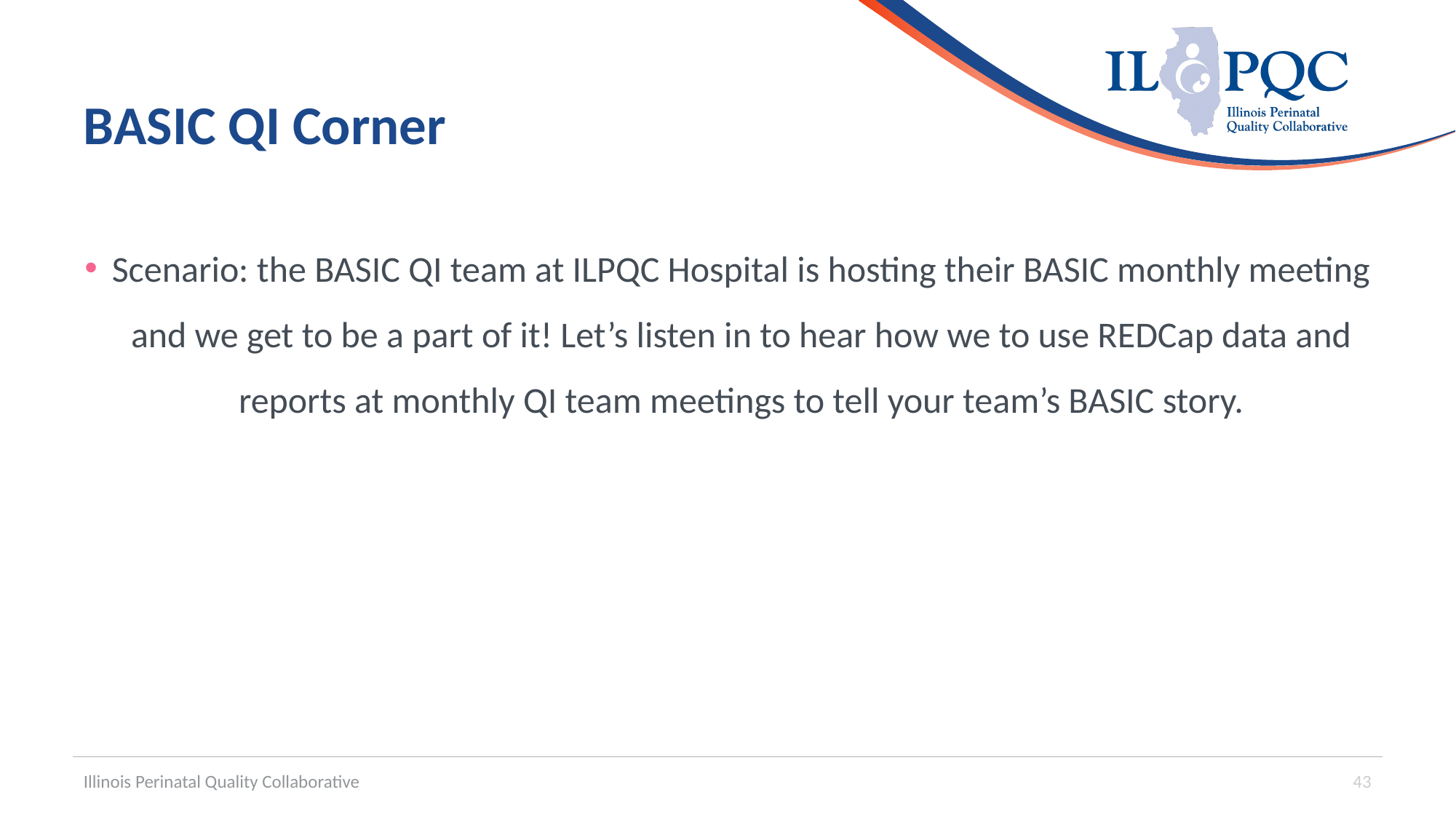

# BASIC QI Corner
Scenario: the BASIC QI team at ILPQC Hospital is hosting their BASIC monthly meeting and we get to be a part of it! Let’s listen in to hear how we to use REDCap data and reports at monthly QI team meetings to tell your team’s BASIC story.
Illinois Perinatal Quality Collaborative
43